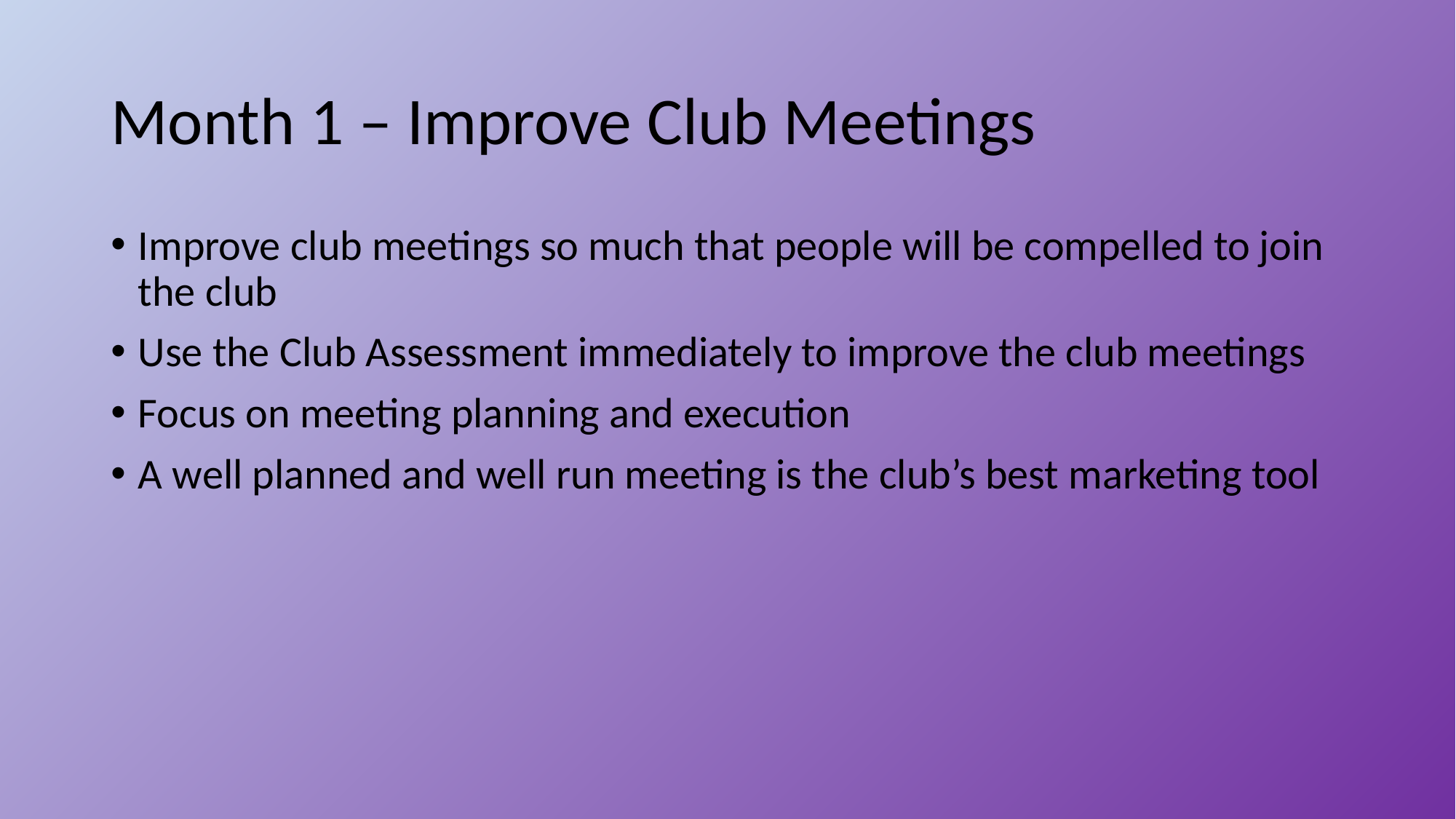

# Month 1 – Improve Club Meetings
Improve club meetings so much that people will be compelled to join the club
Use the Club Assessment immediately to improve the club meetings
Focus on meeting planning and execution
A well planned and well run meeting is the club’s best marketing tool